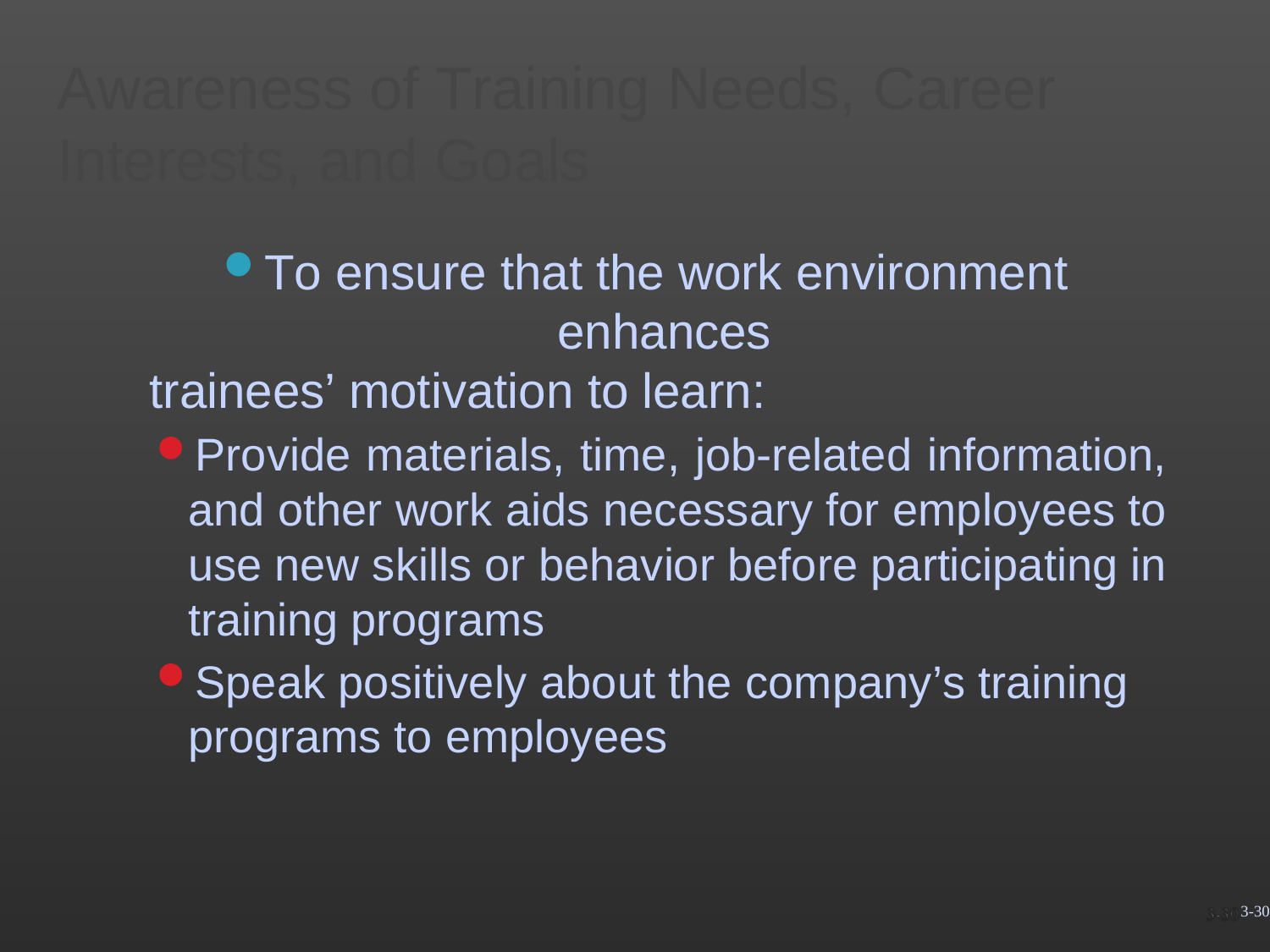

Awareness of Training Needs, Career
Interests, and Goals
To ensure that the work environment enhances
trainees’ motivation to learn:
Provide materials, time, job-related information, and other work aids necessary for employees to use new skills or behavior before participating in training programs
Speak positively about the company’s training
programs to employees

3-30